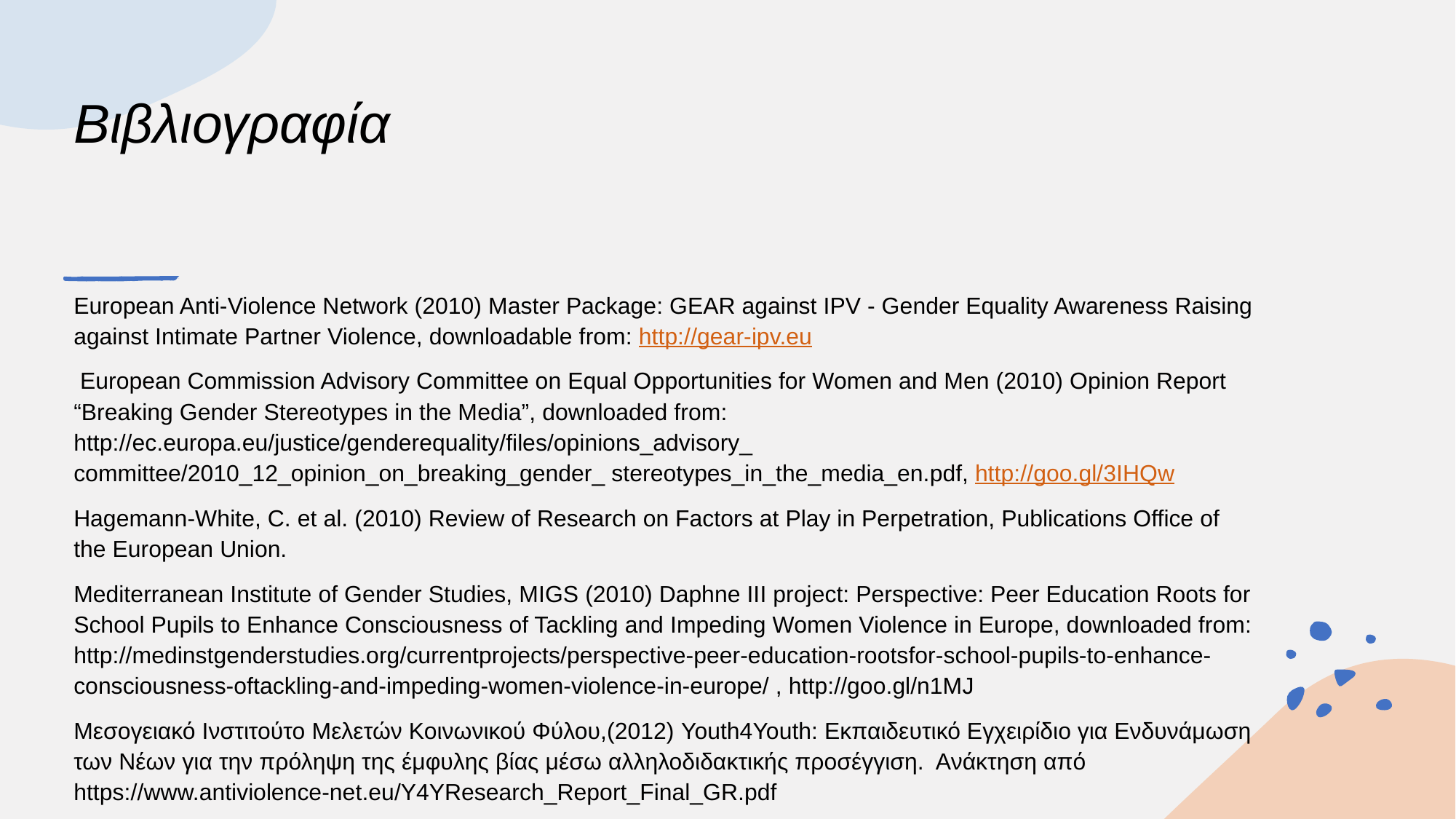

# Βιβλιογραφία

European Anti-Violence Network (2010) Master Package: GEAR against IPV - Gender Equality Awareness Raising against Intimate Partner Violence, downloadable from: http://gear-ipv.eu
 European Commission Advisory Committee on Equal Opportunities for Women and Men (2010) Opinion Report “Breaking Gender Stereotypes in the Media”, downloaded from: http://ec.europa.eu/justice/genderequality/files/opinions_advisory_ committee/2010_12_opinion_on_breaking_gender_ stereotypes_in_the_media_en.pdf, http://goo.gl/3IHQw
Hagemann-White, C. et al. (2010) Review of Research on Factors at Play in Perpetration, Publications Office of the European Union.
Mediterranean Institute of Gender Studies, MIGS (2010) Daphne III project: Perspective: Peer Education Roots for School Pupils to Enhance Consciousness of Tackling and Impeding Women Violence in Europe, downloaded from: http://medinstgenderstudies.org/currentprojects/perspective-peer-education-rootsfor-school-pupils-to-enhance-consciousness-oftackling-and-impeding-women-violence-in-europe/ , http://goo.gl/n1MJ
Μεσογειακό Ινστιτούτο Μελετών Κοινωνικού Φύλου,(2012) Youth4Youth: Εκπαιδευτικό Εγχειρίδιο για Ενδυνάμωση των Νέων για την πρόληψη της έμφυλης βίας μέσω αλληλοδιδακτικής προσέγγιση.  Ανάκτηση από https://www.antiviolence-net.eu/Y4YResearch_Report_Final_GR.pdf